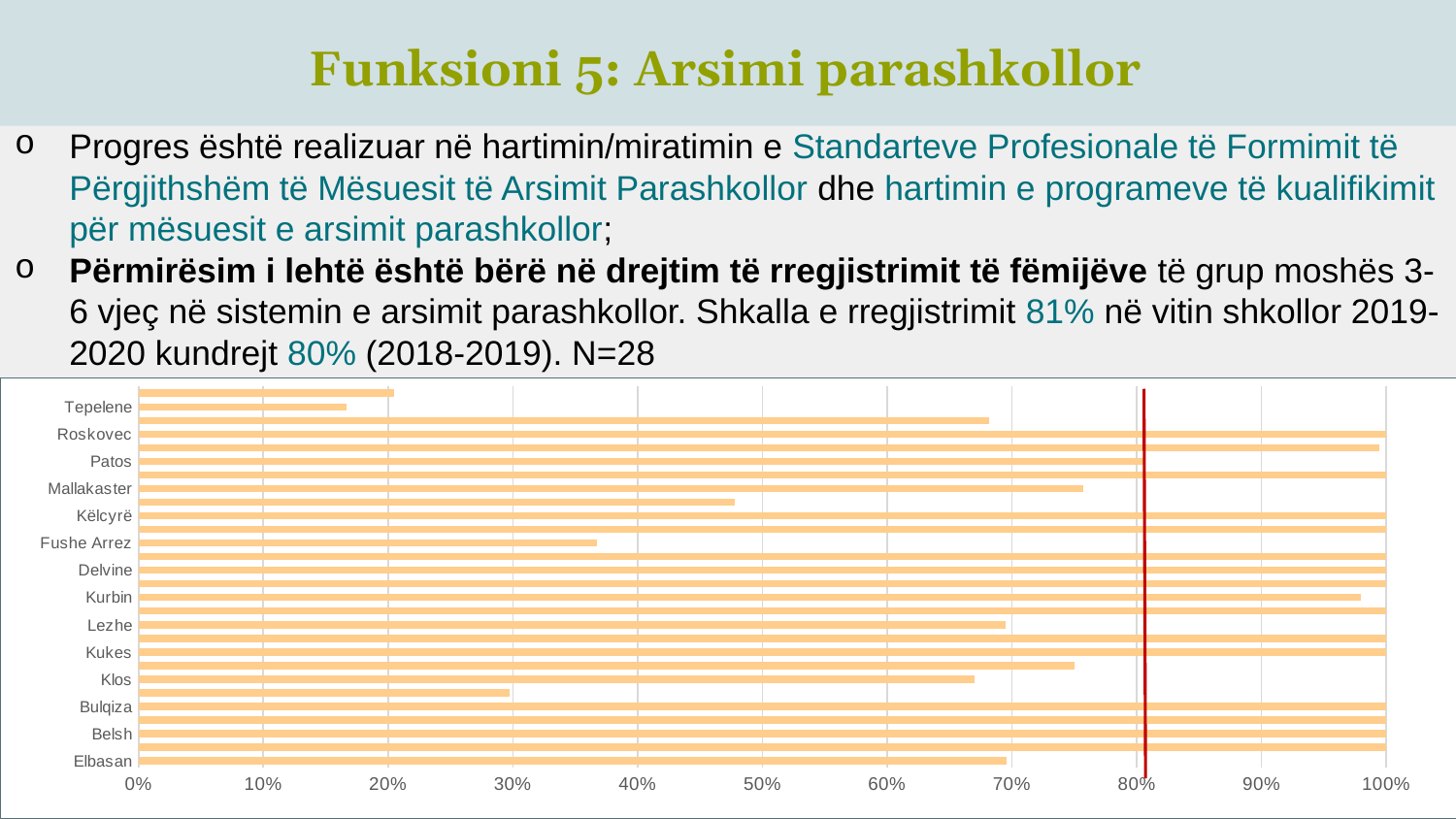

Funksioni 5: Arsimi parashkollor
Progres është realizuar në hartimin/miratimin e Standarteve Profesionale të Formimit të Përgjithshëm të Mësuesit të Arsimit Parashkollor dhe hartimin e programeve të kualifikimit për mësuesit e arsimit parashkollor;
Përmirësim i lehtë është bërë në drejtim të rregjistrimit të fëmijëve të grup moshës 3-6 vjeç në sistemin e arsimit parashkollor. Shkalla e rregjistrimit 81% në vitin shkollor 2019-2020 kundrejt 80% (2018-2019). N=28

### Chart

| Category |  |
|---|---|
| Elbasan | 0.6955418629938384 |
| Cerrik | 1.0 |
| Belsh | 1.0 |
| Librazhd | 1.0 |
| Bulqiza | 1.0 |
| Mat | 0.2971698113207547 |
| Klos | 0.6699346405228758 |
| Maliq | 0.7498459642637092 |
| Kukes | 1.0 |
| Has | 1.0 |
| Lezhe | 0.6945578231292517 |
| Mirdite | 1.0 |
| Kurbin | 0.9792857142857143 |
| Kolonje | 1.0 |
| Delvine | 1.0 |
| Finiq | 1.0 |
| Fushe Arrez | 0.3671875 |
| Himarë | 1.0 |
| Këlcyrë | 1.0 |
| Libohovë | 0.4782608695652174 |
| Mallakaster | 0.7571428571428571 |
| Memaliaj | 1.0 |
| Patos | 0.8055207026348808 |
| Pukë | 0.994475138121547 |
| Roskovec | 1.0 |
| Skrapar | 0.6819787985865724 |
| Tepelene | 0.16666666666666666 |
| Vau-Dejës | 0.20499108734402852 |